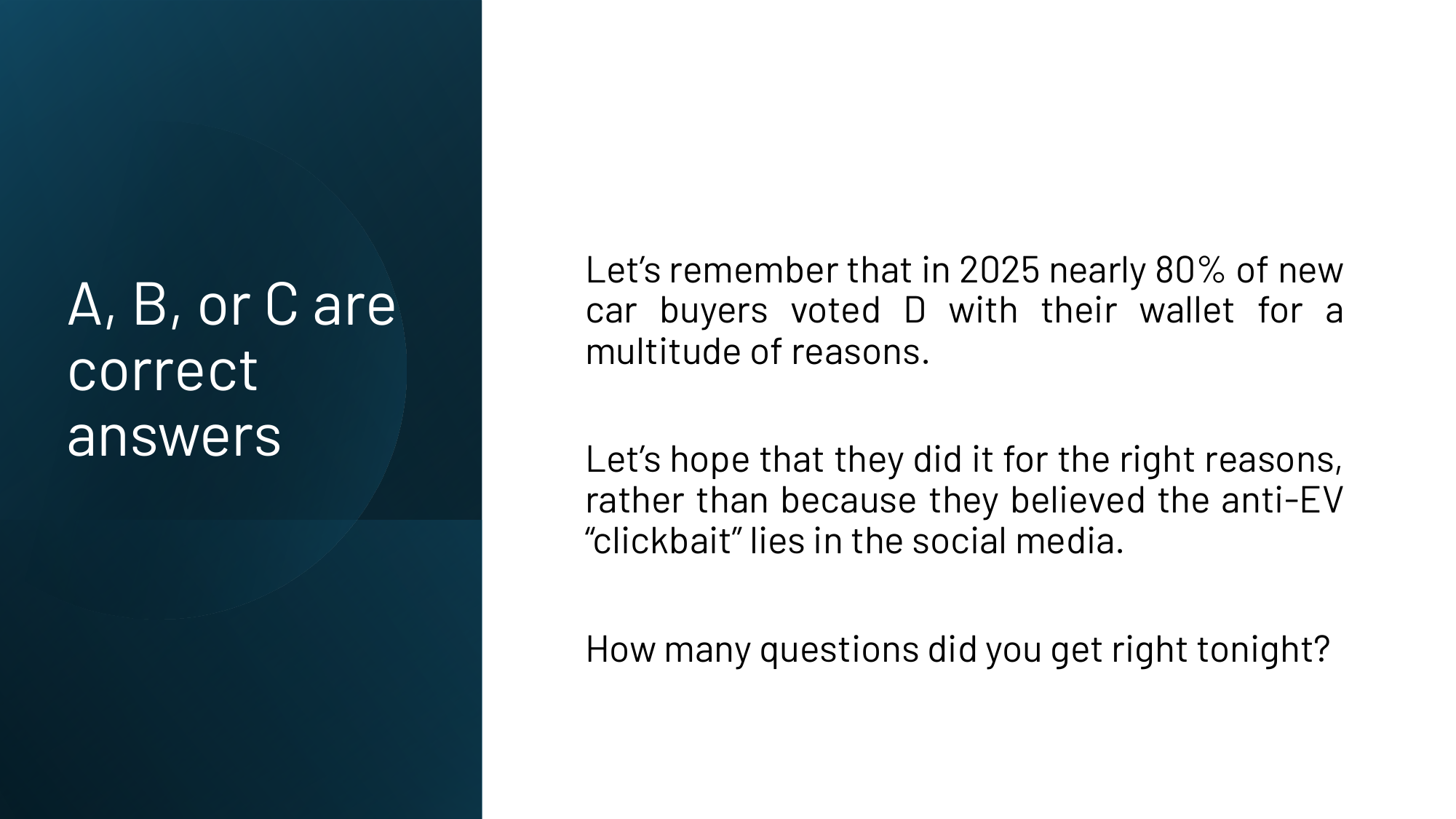

# A, B, or C are correct answers

Let’s remember that in 2025 nearly 80% of new car buyers voted D with their wallet for a multitude of reasons.

Let’s hope that they did it for the right reasons, rather than because they believed the anti-EV “clickbait” lies in the social media.

How many questions did you get right tonight?